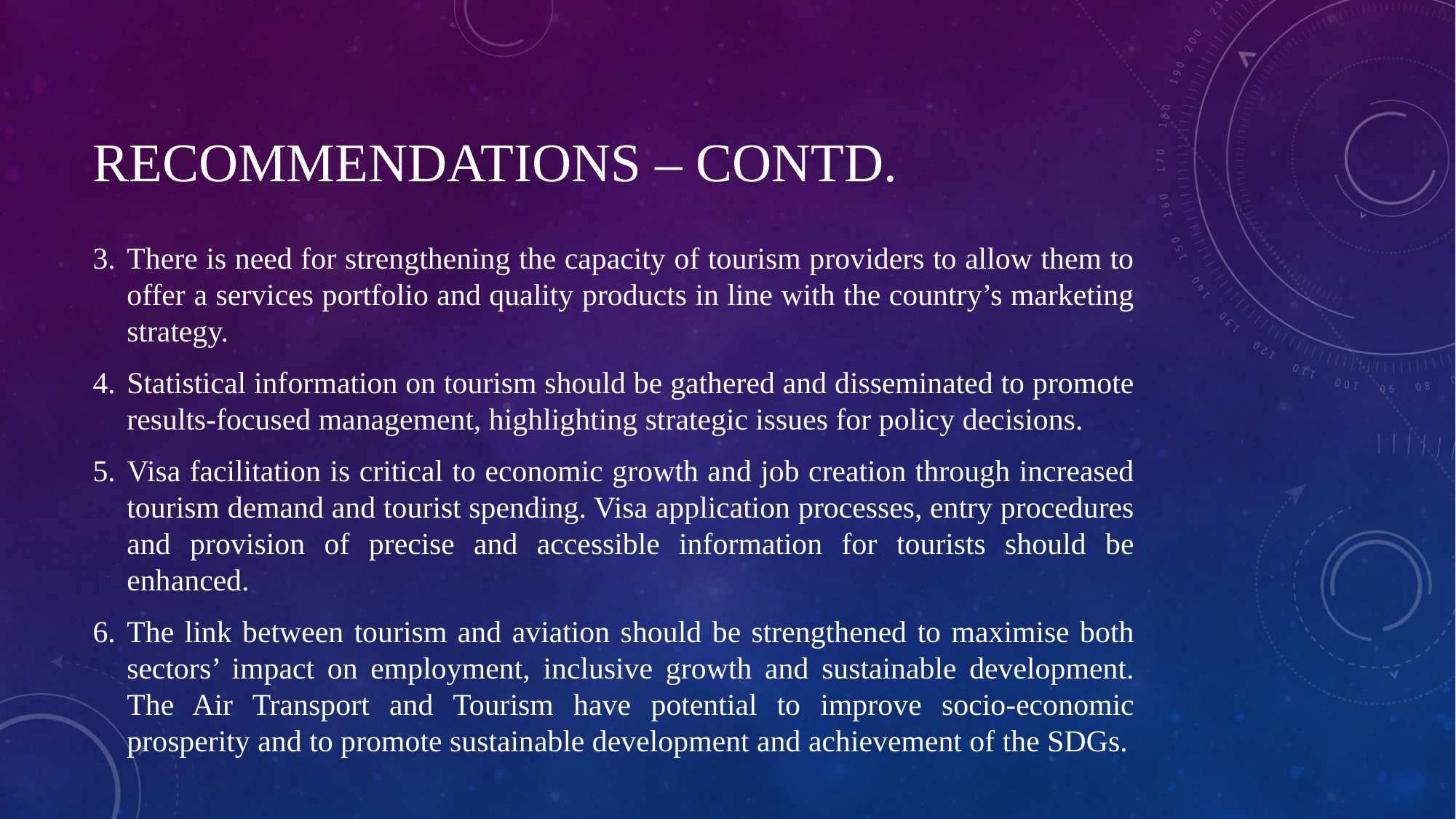

# Recommendations – Contd.
There is need for strengthening the capacity of tourism providers to allow them to offer a services portfolio and quality products in line with the country’s marketing strategy.
Statistical information on tourism should be gathered and disseminated to promote results-focused management, highlighting strategic issues for policy decisions.
Visa facilitation is critical to economic growth and job creation through increased tourism demand and tourist spending. Visa application processes, entry procedures and provision of precise and accessible information for tourists should be enhanced.
The link between tourism and aviation should be strengthened to maximise both sectors’ impact on employment, inclusive growth and sustainable development. The Air Transport and Tourism have potential to improve socio-economic prosperity and to promote sustainable development and achievement of the SDGs.